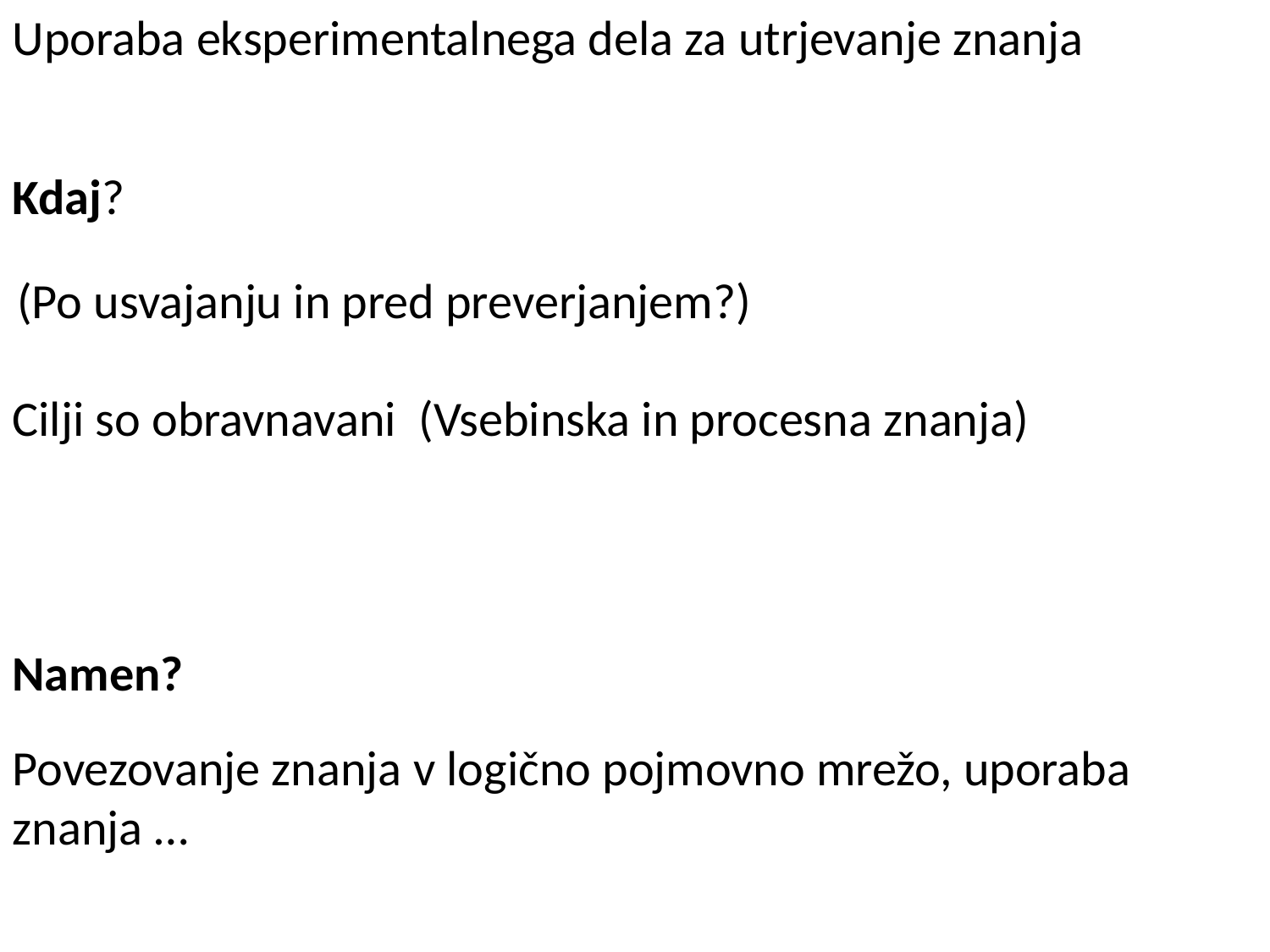

Uporaba eksperimentalnega dela za utrjevanje znanja
Kdaj?
(Po usvajanju in pred preverjanjem?)
Cilji so obravnavani  (Vsebinska in procesna znanja)

Namen?
Povezovanje znanja v logično pojmovno mrežo, uporaba znanja …